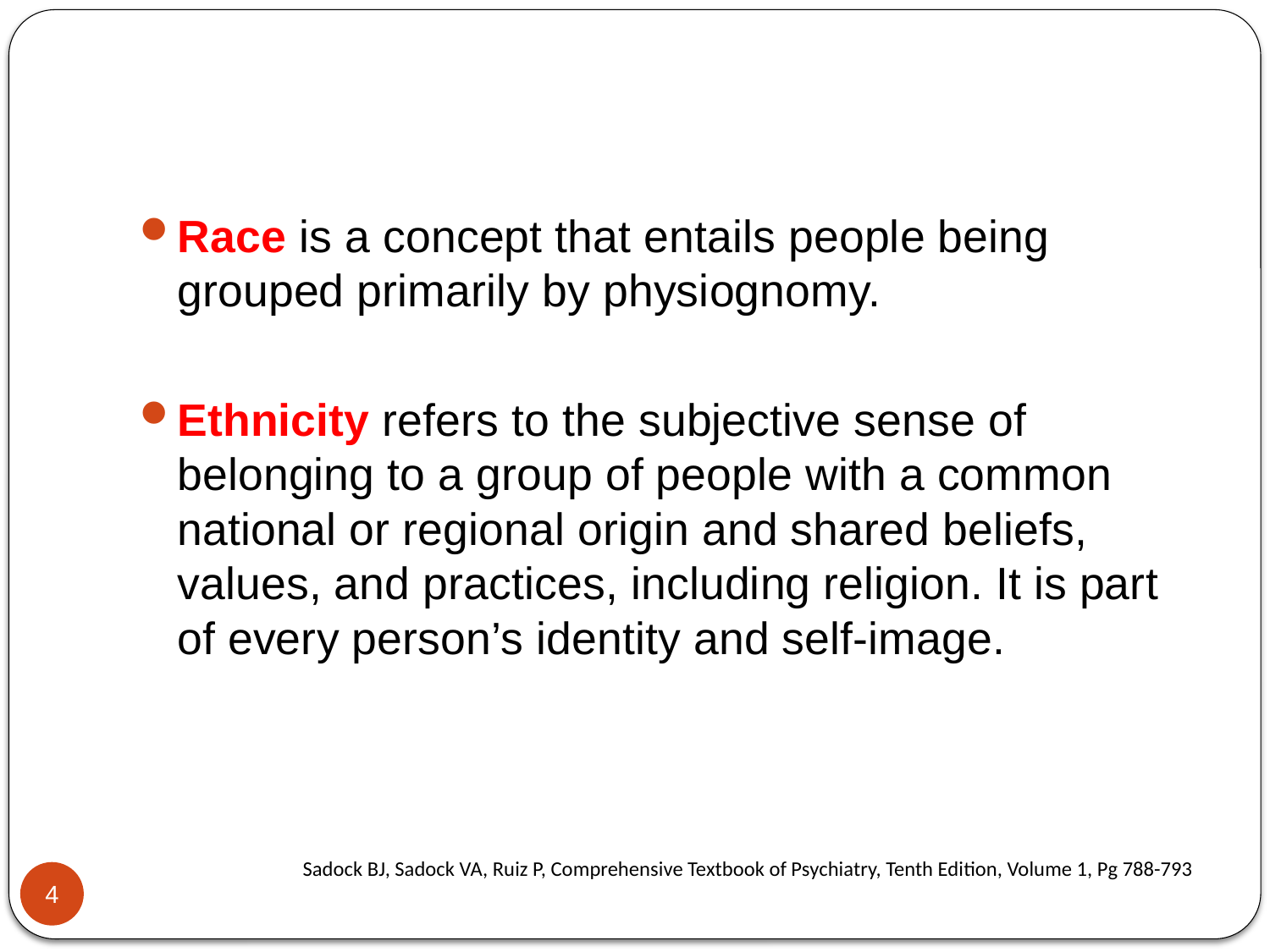

#
Race is a concept that entails people being grouped primarily by physiognomy.

Ethnicity refers to the subjective sense of belonging to a group of people with a common national or regional origin and shared beliefs, values, and practices, including religion. It is part of every person’s identity and self-image.

Sadock BJ, Sadock VA, Ruiz P, Comprehensive Textbook of Psychiatry, Tenth Edition, Volume 1, Pg 788-793
4